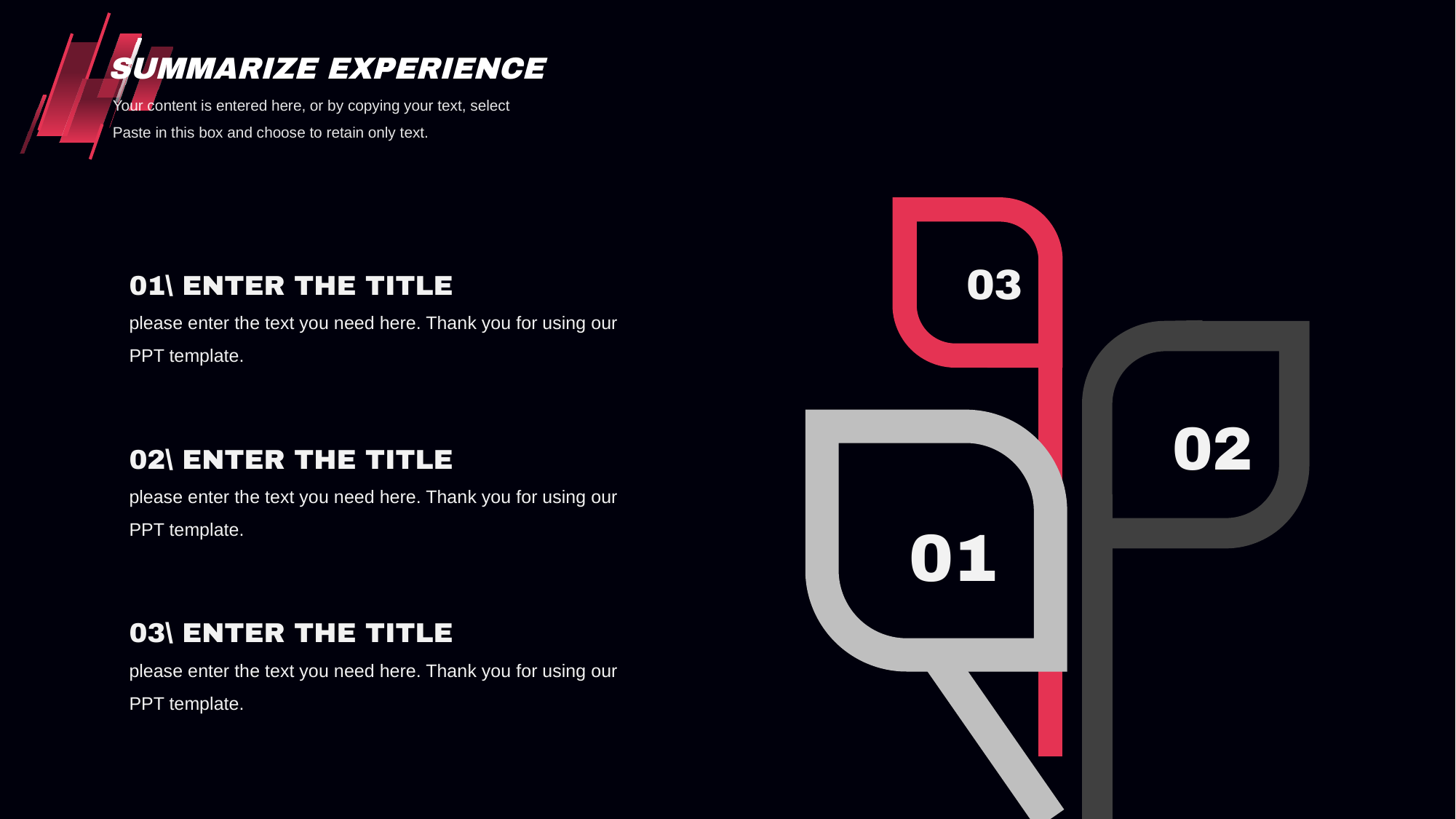

SUMMARIZE EXPERIENCE
Your content is entered here, or by copying your text, select Paste in this box and choose to retain only text.

01\ ENTER THE TITLE
please enter the text you need here. Thank you for using our PPT template.
03

02
02\ ENTER THE TITLE
please enter the text you need here. Thank you for using our PPT template.

01
03\ ENTER THE TITLE
please enter the text you need here. Thank you for using our PPT template.